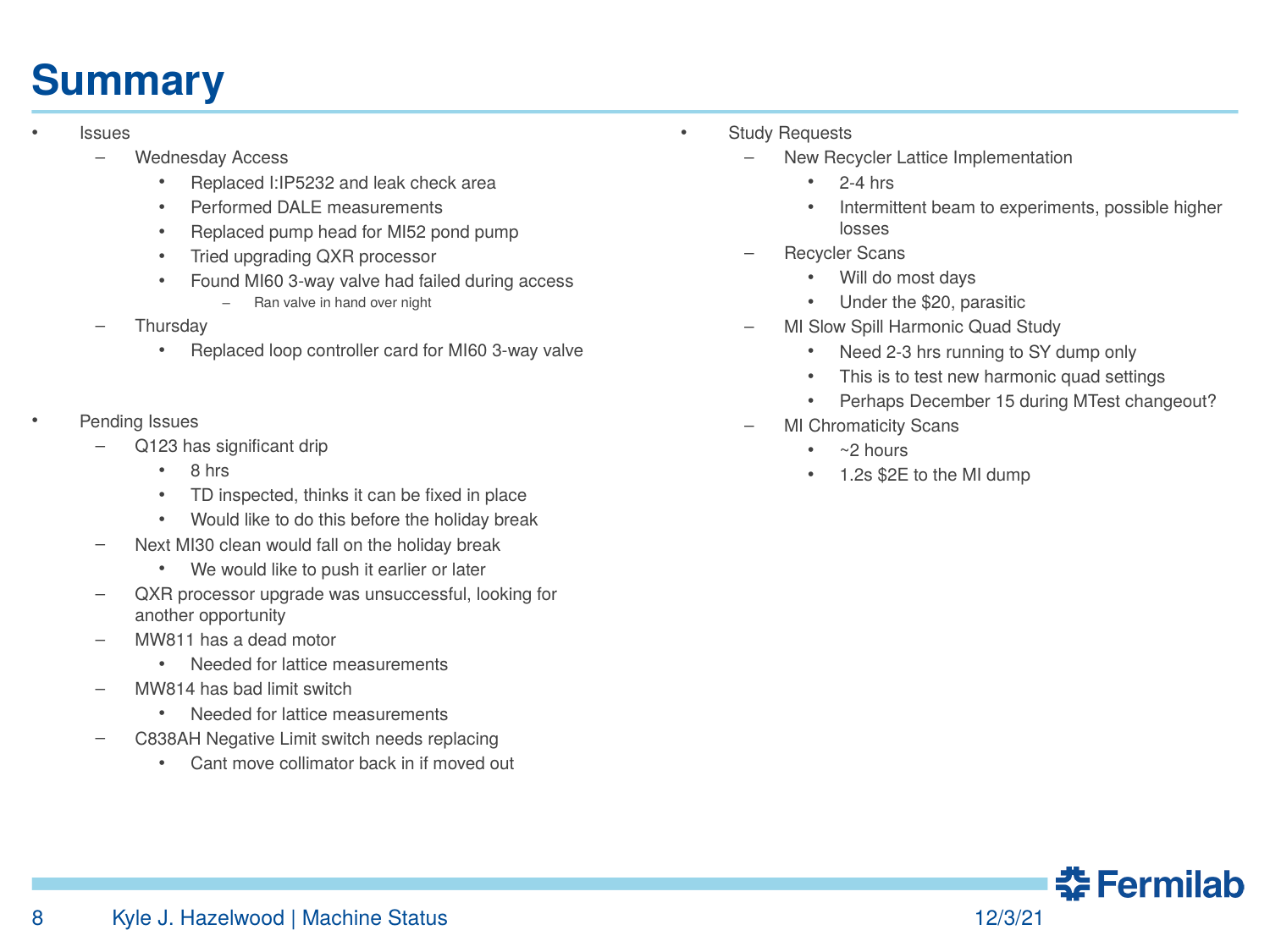

# Summary
Issues
Wednesday Access
Replaced I:IP5232 and leak check area
Performed DALE measurements
Replaced pump head for MI52 pond pump
Tried upgrading QXR processor
Found MI60 3-way valve had failed during access
Ran valve in hand over night
Thursday
Replaced loop controller card for MI60 3-way valve

Pending Issues
Q123 has significant drip
8 hrs
TD inspected, thinks it can be fixed in place
Would like to do this before the holiday break
Next MI30 clean would fall on the holiday break
We would like to push it earlier or later
QXR processor upgrade was unsuccessful, looking for another opportunity
MW811 has a dead motor
Needed for lattice measurements
MW814 has bad limit switch
Needed for lattice measurements
C838AH Negative Limit switch needs replacing
Cant move collimator back in if moved out

Study Requests
New Recycler Lattice Implementation
2-4 hrs
Intermittent beam to experiments, possible higher losses
Recycler Scans
Will do most days
Under the $20, parasitic
MI Slow Spill Harmonic Quad Study
Need 2-3 hrs running to SY dump only
This is to test new harmonic quad settings
Perhaps December 15 during MTest changeout?
MI Chromaticity Scans
~2 hours
1.2s $2E to the MI dump

8
Kyle J. Hazelwood | Machine Status
12/3/21